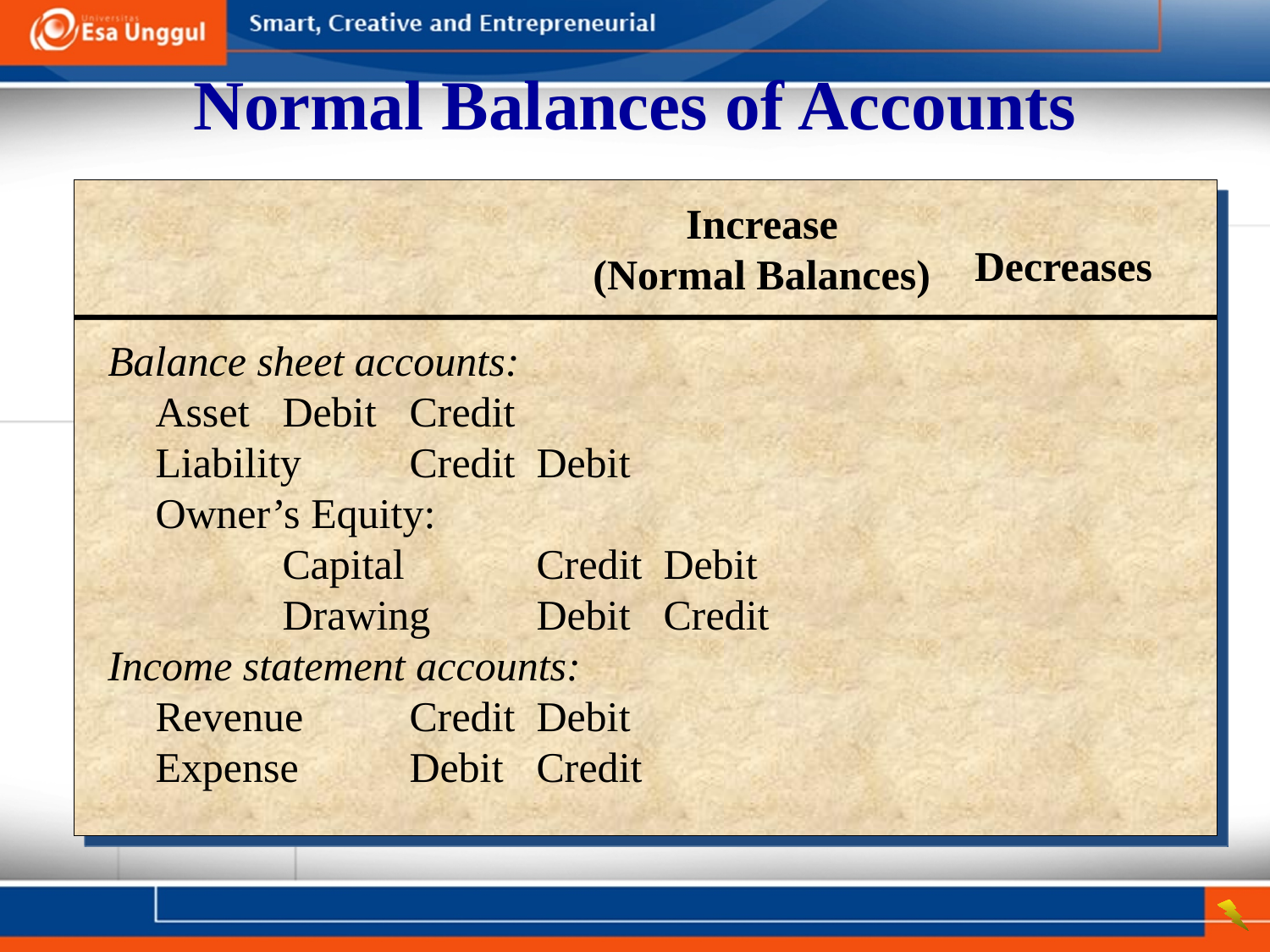

Normal Balances of Accounts

Increase
(Normal Balances)
Decreases

Balance sheet accounts:
	Asset	Debit	Credit
	Liability	Credit	Debit
	Owner’s Equity:
		Capital 	Credit	Debit
		Drawing	Debit	Credit
Income statement accounts:
	Revenue	Credit	Debit
	Expense	Debit	Credit